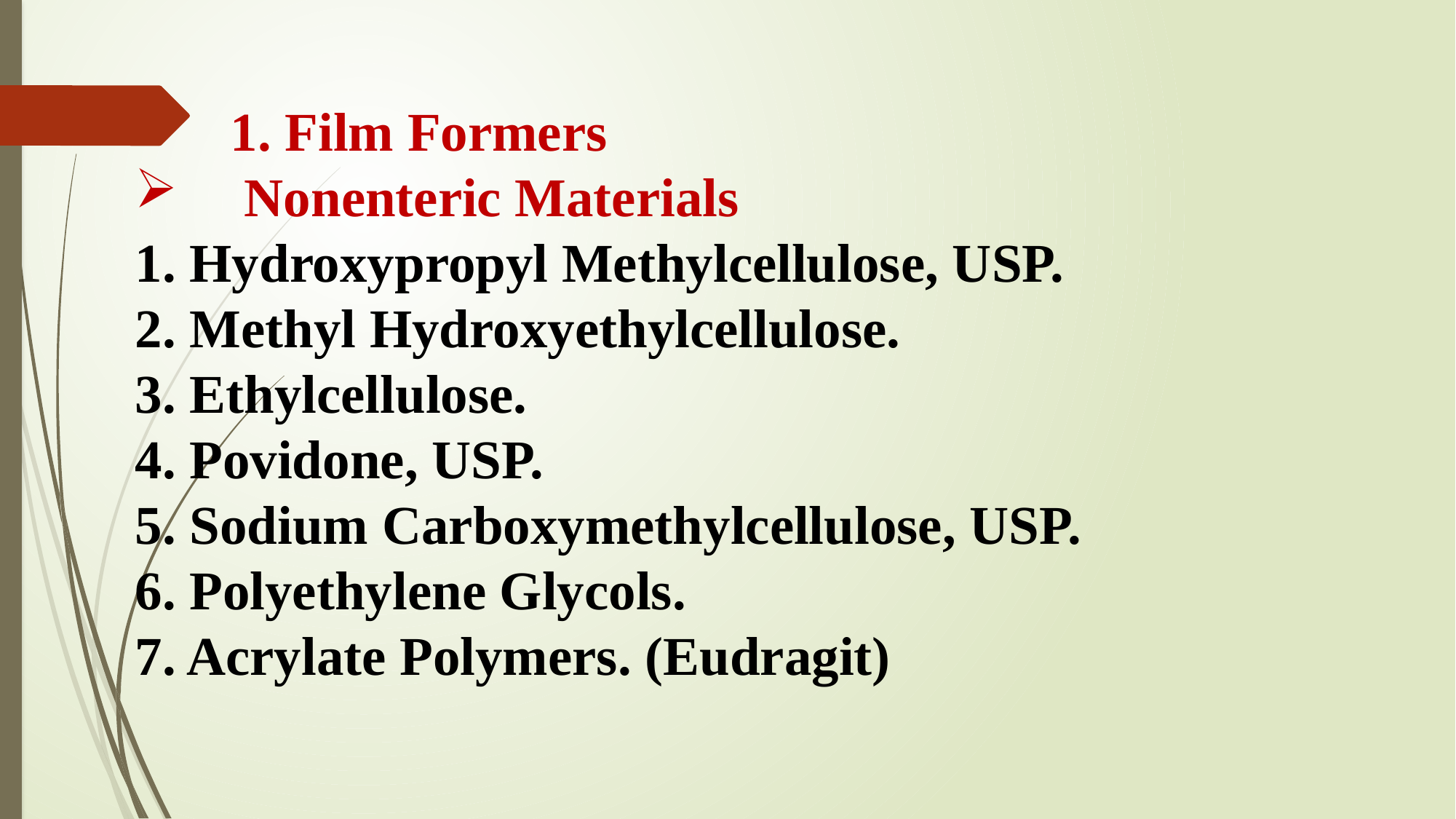

1. Film Formers
   Nonenteric Materials
1. Hydroxypropyl Methylcellulose, USP.
2. Methyl Hydroxyethylcellulose.
3. Ethylcellulose.
4. Povidone, USP.
5. Sodium Carboxymethylcellulose, USP.
6. Polyethylene Glycols.
7. Acrylate Polymers. (Eudragit)